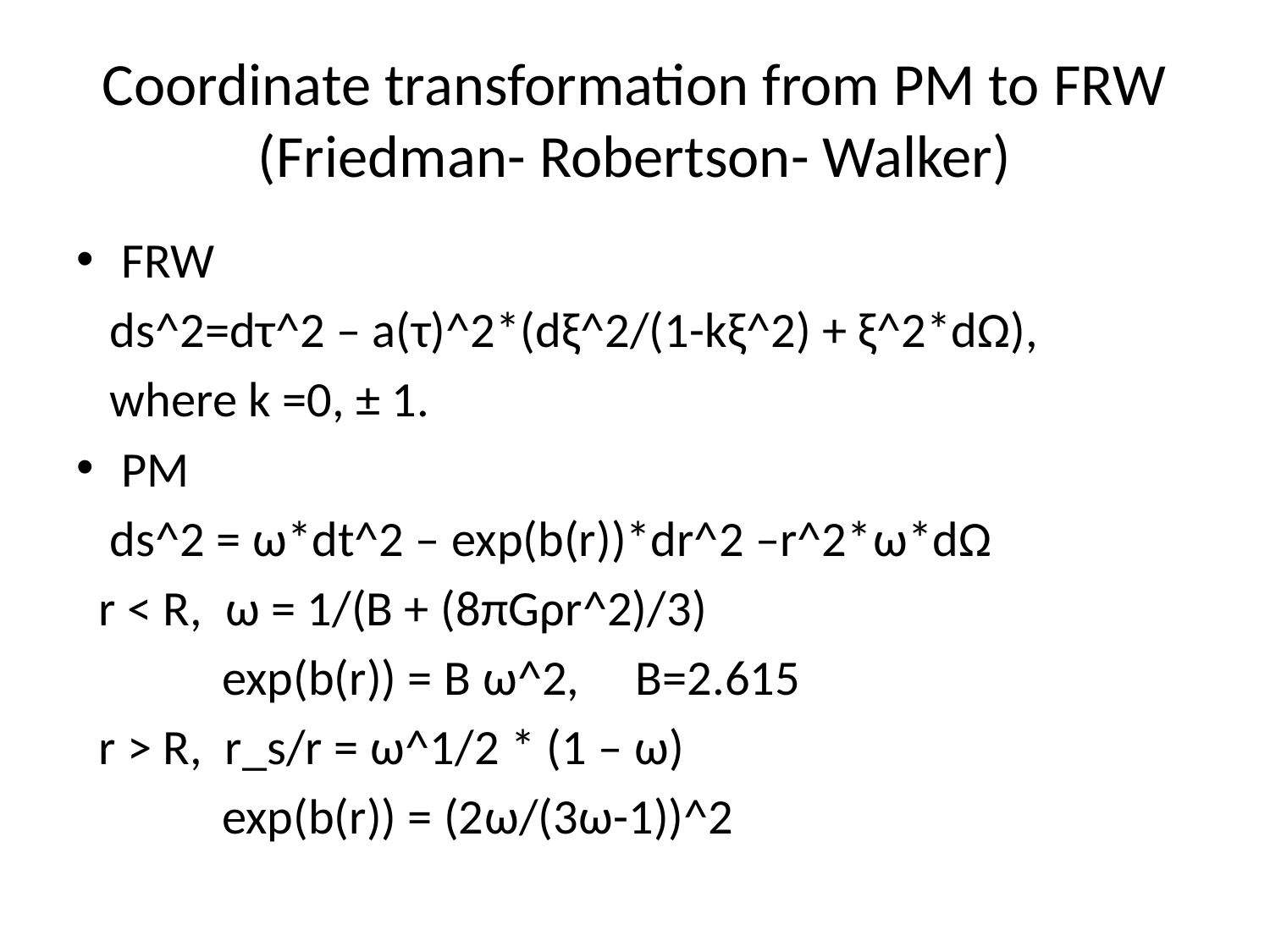

# Coordinate transformation from PM to FRW (Friedman- Robertson- Walker)
FRW
   ds^2=dτ^2 – a(τ)^2*(dξ^2/(1-kξ^2) + ξ^2*dΩ),
   where k =0, ± 1.
PM
   ds^2 = ω*dt^2 – exp(b(r))*dr^2 –r^2*ω*dΩ
  r < R,  ω = 1/(B + (8πGρr^2)/3)
             exp(b(r)) = B ω^2,     B=2.615
  r > R,  r_s/r = ω^1/2 * (1 – ω)
             exp(b(r)) = (2ω/(3ω-1))^2